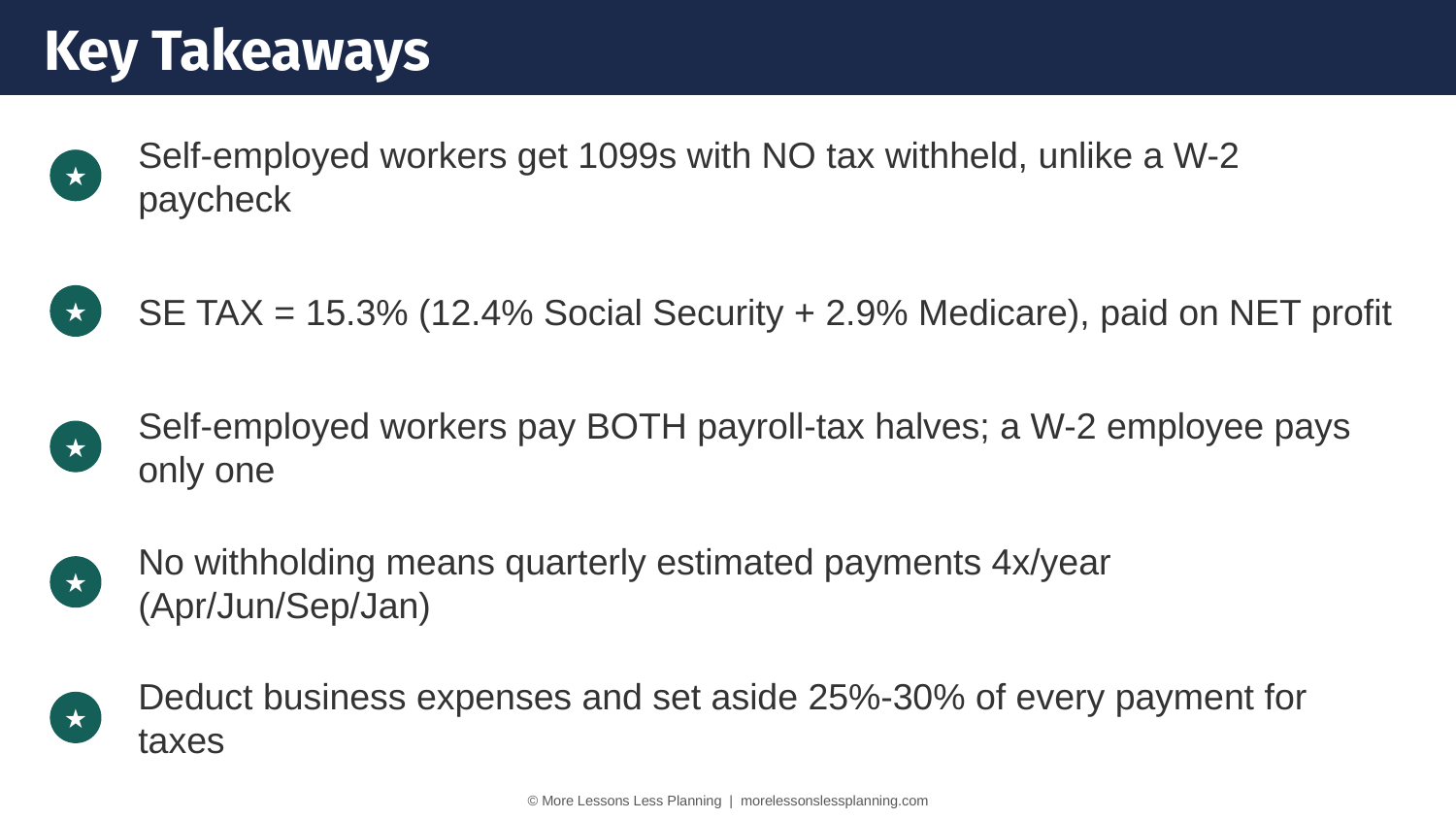

Key Takeaways
Self-employed workers get 1099s with NO tax withheld, unlike a W-2 paycheck

★
SE TAX = 15.3% (12.4% Social Security + 2.9% Medicare), paid on NET profit

★
Self-employed workers pay BOTH payroll-tax halves; a W-2 employee pays only one

★
No withholding means quarterly estimated payments 4x/year (Apr/Jun/Sep/Jan)

★
Deduct business expenses and set aside 25%-30% of every payment for taxes

★
© More Lessons Less Planning  |  morelessonslessplanning.com